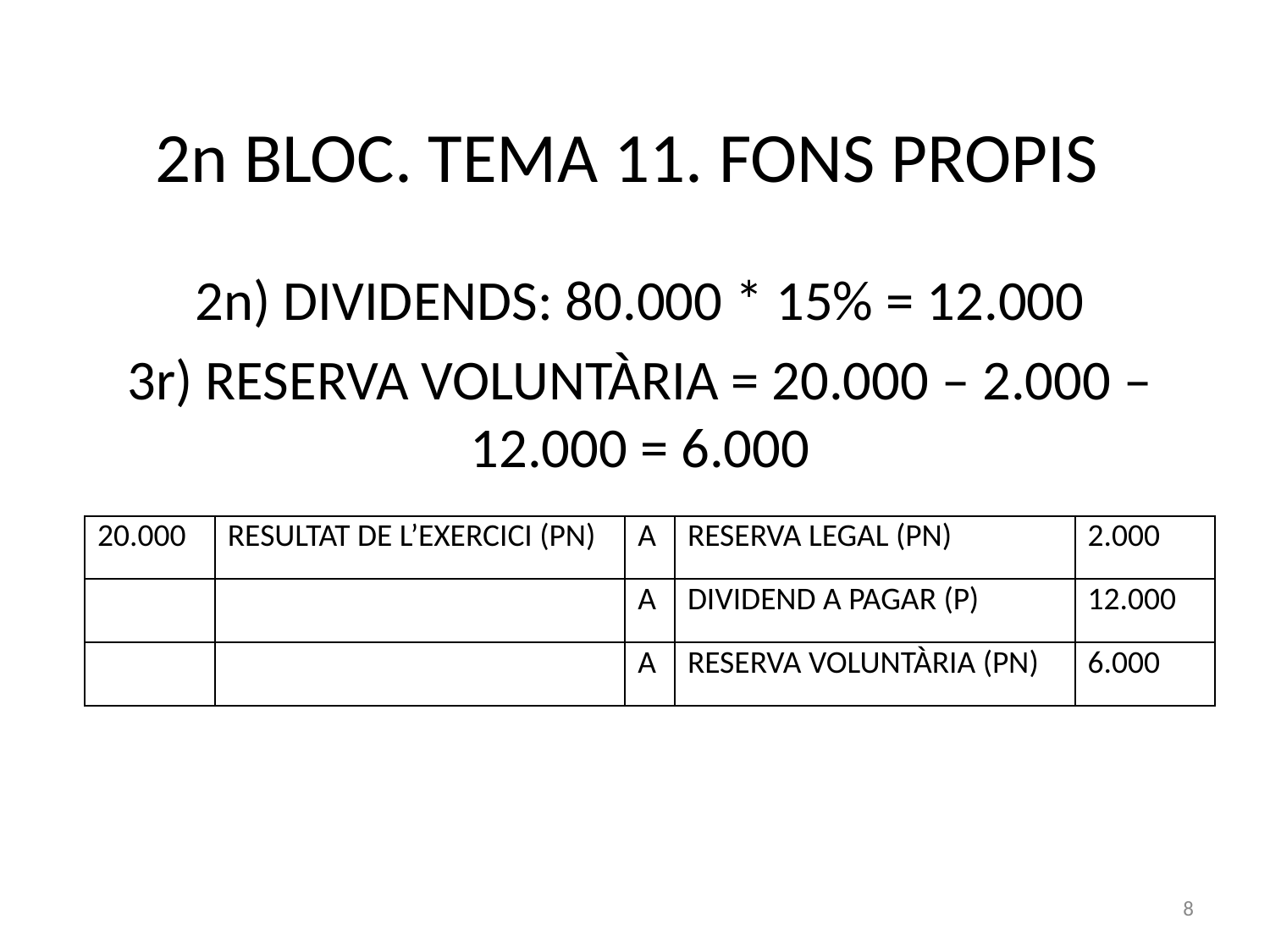

# 2n BLOC. TEMA 11. FONS PROPIS
2n) DIVIDENDS: 80.000 * 15% = 12.000
3r) RESERVA VOLUNTÀRIA = 20.000 – 2.000 – 12.000 = 6.000

| 20.000 | RESULTAT DE L’EXERCICI (PN) | A | RESERVA LEGAL (PN) | 2.000 |
| --- | --- | --- | --- | --- |
|  |  | A | DIVIDEND A PAGAR (P) | 12.000 |
|  |  | A | RESERVA VOLUNTÀRIA (PN) | 6.000 |
8